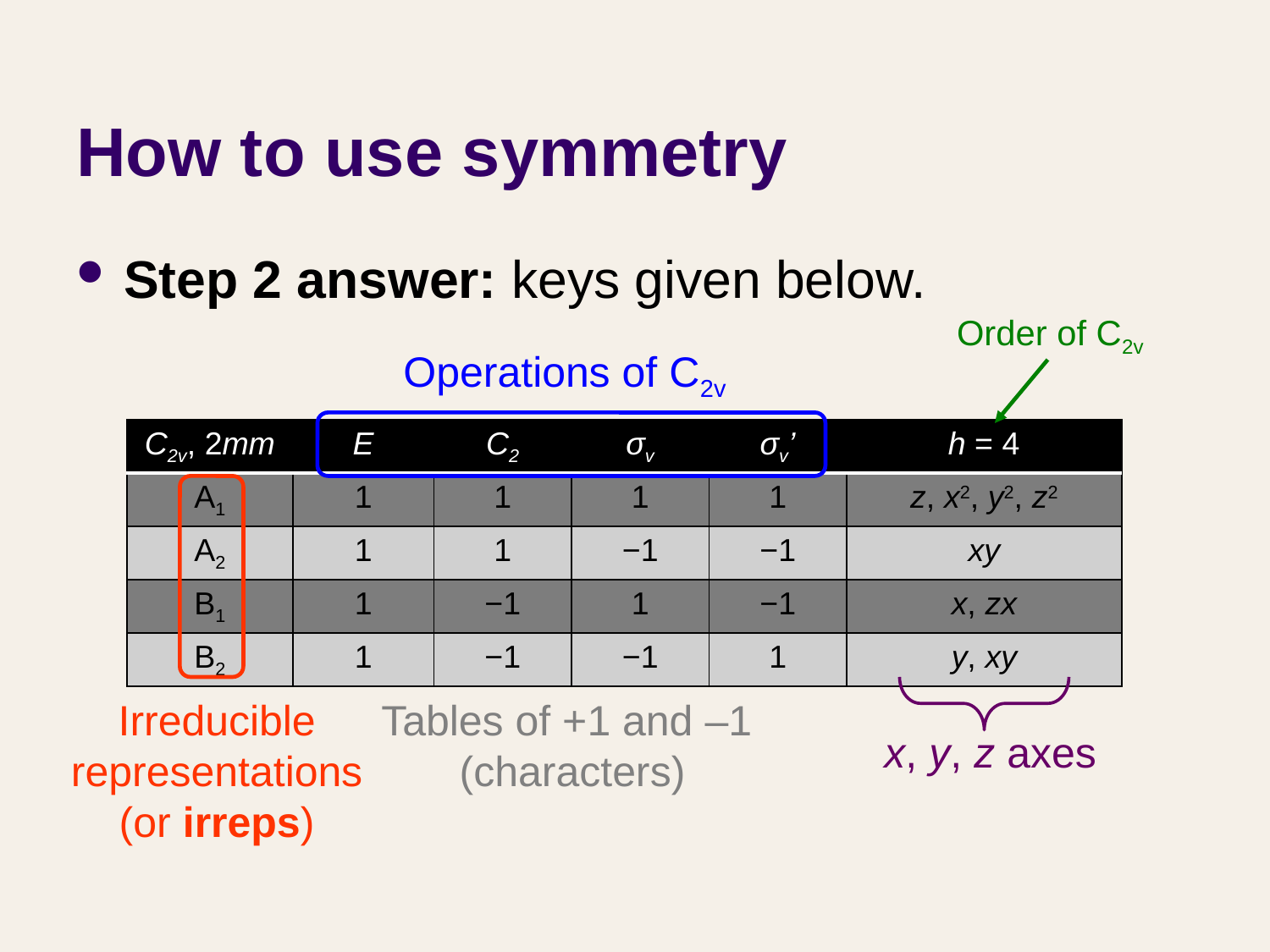

# How to use symmetry
Step 2 answer: keys given below.
Order of C2v
Operations of C2v

| C2v, 2mm | E | C2 | σv | σv’ | h = 4 |
| --- | --- | --- | --- | --- | --- |
| A1 | 1 | 1 | 1 | 1 | z, x2, y2, z2 |
| A2 | 1 | 1 | −1 | −1 | xy |
| B1 | 1 | −1 | 1 | −1 | x, zx |
| B2 | 1 | −1 | −1 | 1 | y, xy |

Irreducible representations (or irreps)
Tables of +1 and –1
(characters)
x, y, z axes